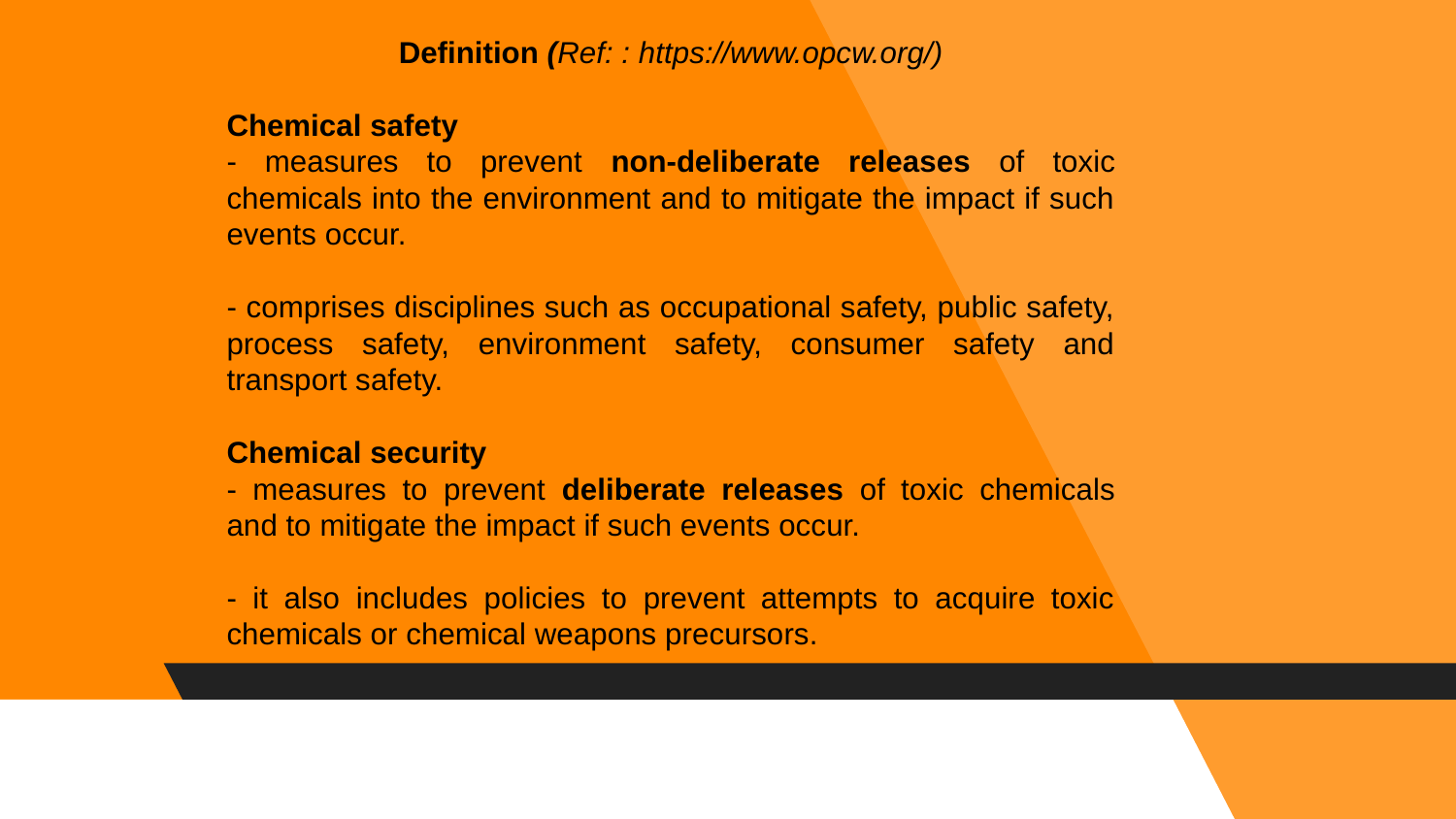

Definition (Ref: : https://www.opcw.org/)

Chemical safety
- measures to prevent non-deliberate releases of toxic chemicals into the environment and to mitigate the impact if such events occur.

- comprises disciplines such as occupational safety, public safety, process safety, environment safety, consumer safety and transport safety.

Chemical security
- measures to prevent deliberate releases of toxic chemicals and to mitigate the impact if such events occur.

- it also includes policies to prevent attempts to acquire toxic chemicals or chemical weapons precursors.